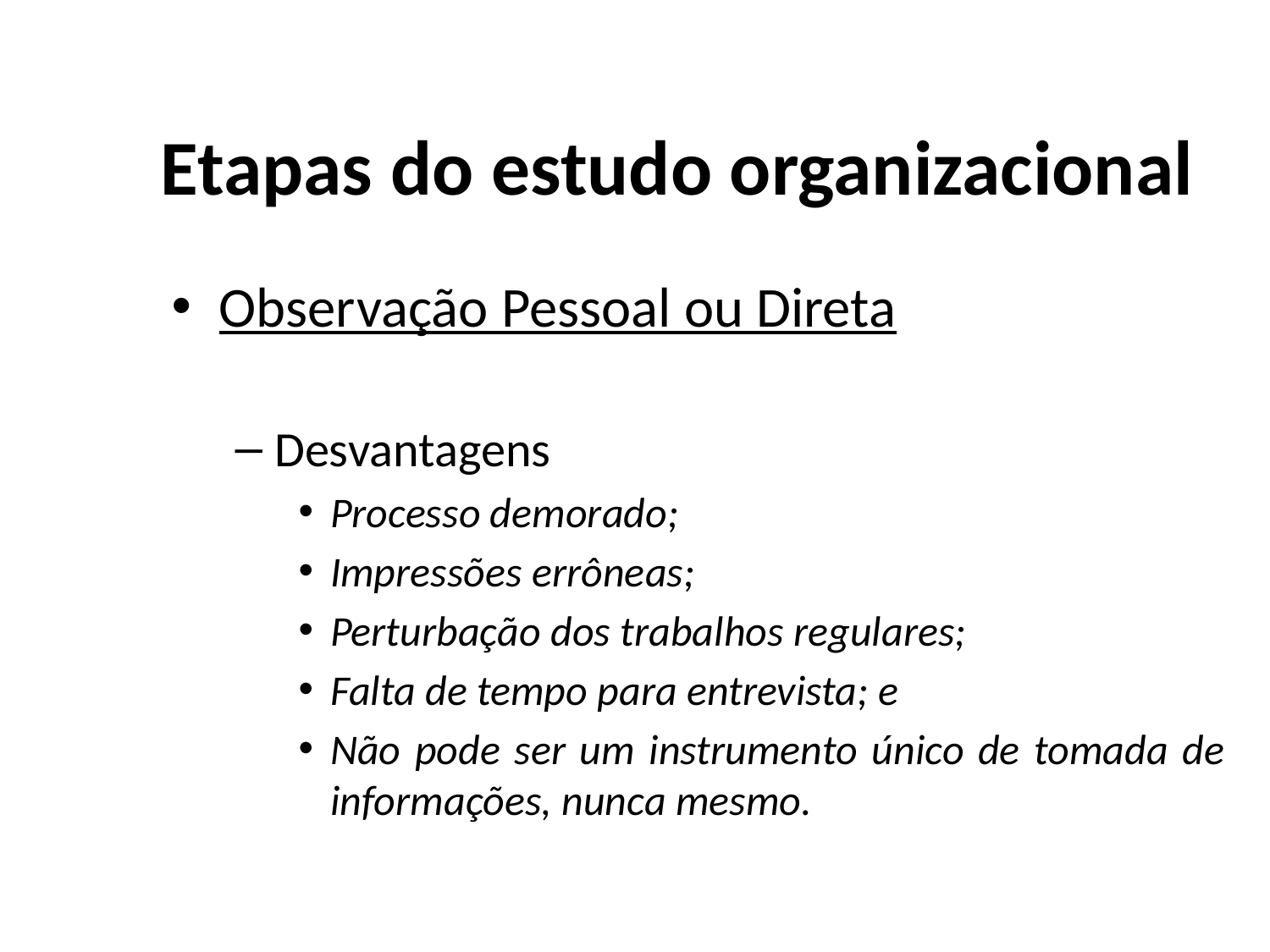

# Etapas do estudo organizacional
Observação Pessoal ou Direta

Desvantagens
Processo demorado;
Impressões errôneas;
Perturbação dos trabalhos regulares;
Falta de tempo para entrevista; e
Não pode ser um instrumento único de tomada de informações, nunca mesmo.